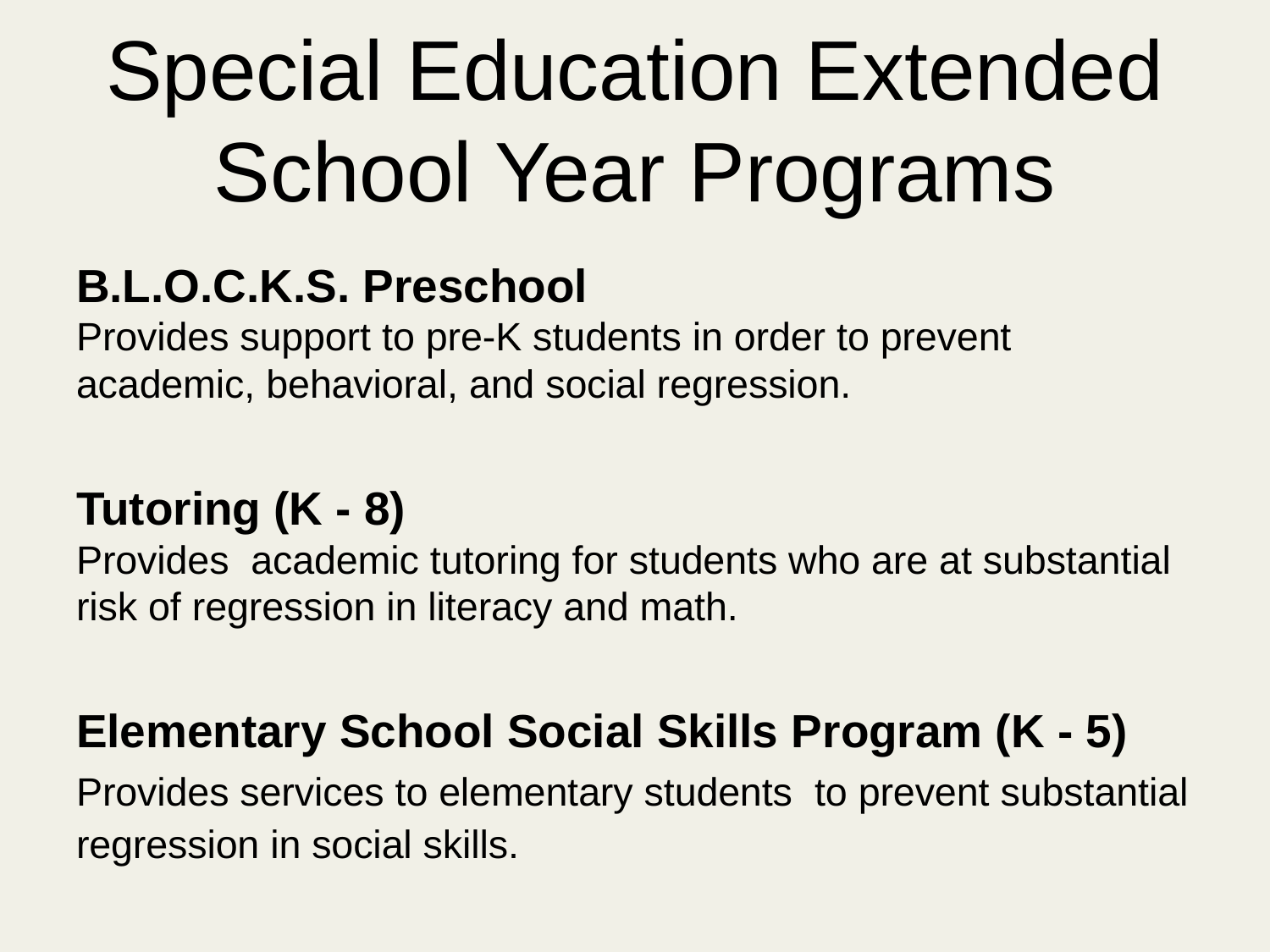

# Special Education Extended School Year Programs
B.L.O.C.K.S. Preschool
Provides support to pre-K students in order to prevent academic, behavioral, and social regression.

Tutoring (K - 8)
Provides  academic tutoring for students who are at substantial risk of regression in literacy and math.

Elementary School Social Skills Program (K - 5)
Provides services to elementary students  to prevent substantial regression in social skills.